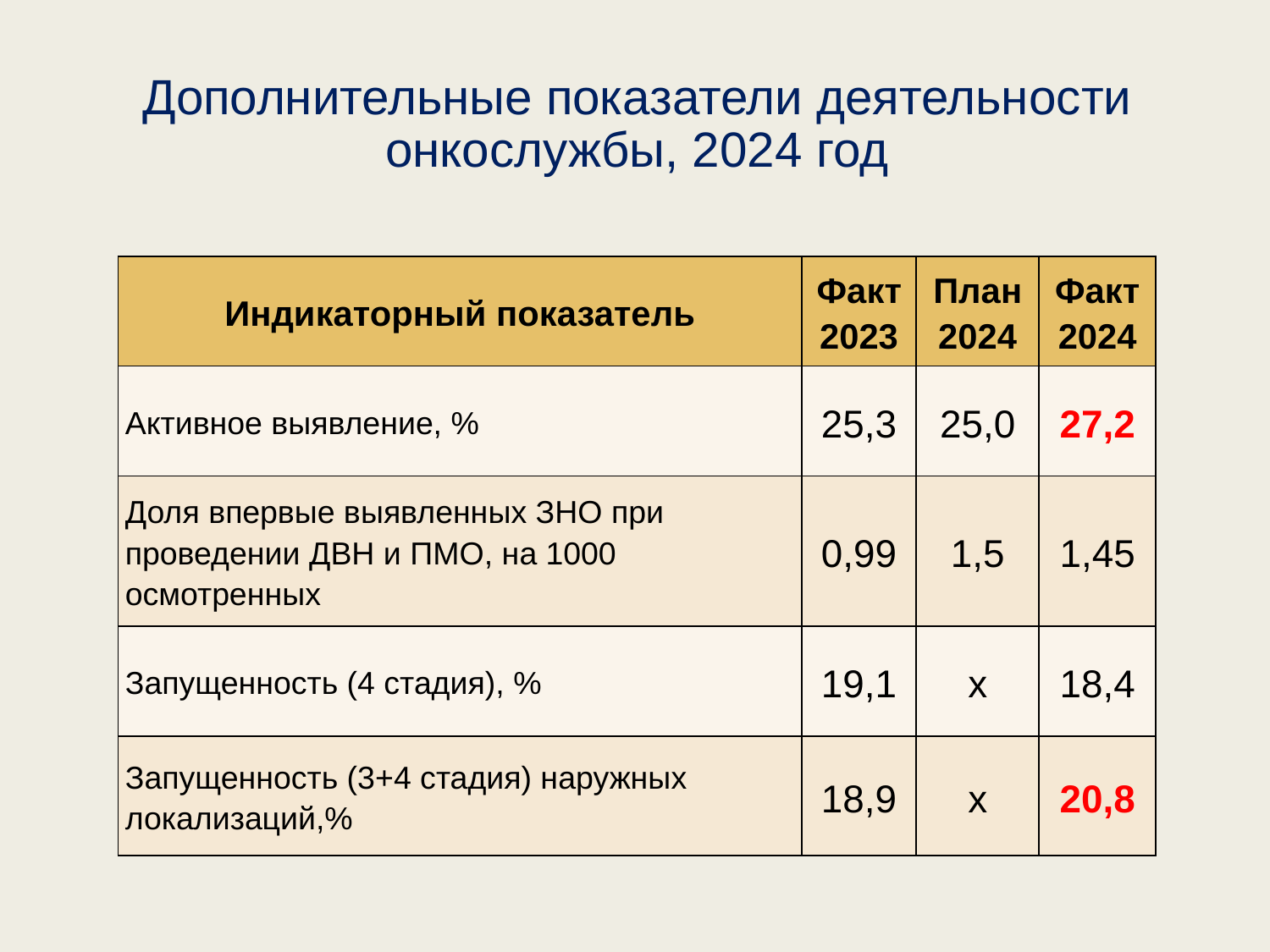

# Дополнительные показатели деятельности онкослужбы, 2024 год
| Индикаторный показатель | Факт 2023 | План 2024 | Факт 2024 |
| --- | --- | --- | --- |
| Активное выявление, % | 25,3 | 25,0 | 27,2 |
| Доля впервые выявленных ЗНО при проведении ДВН и ПМО, на 1000 осмотренных | 0,99 | 1,5 | 1,45 |
| Запущенность (4 стадия), % | 19,1 | х | 18,4 |
| Запущенность (3+4 стадия) наружных локализаций,% | 18,9 | х | 20,8 |